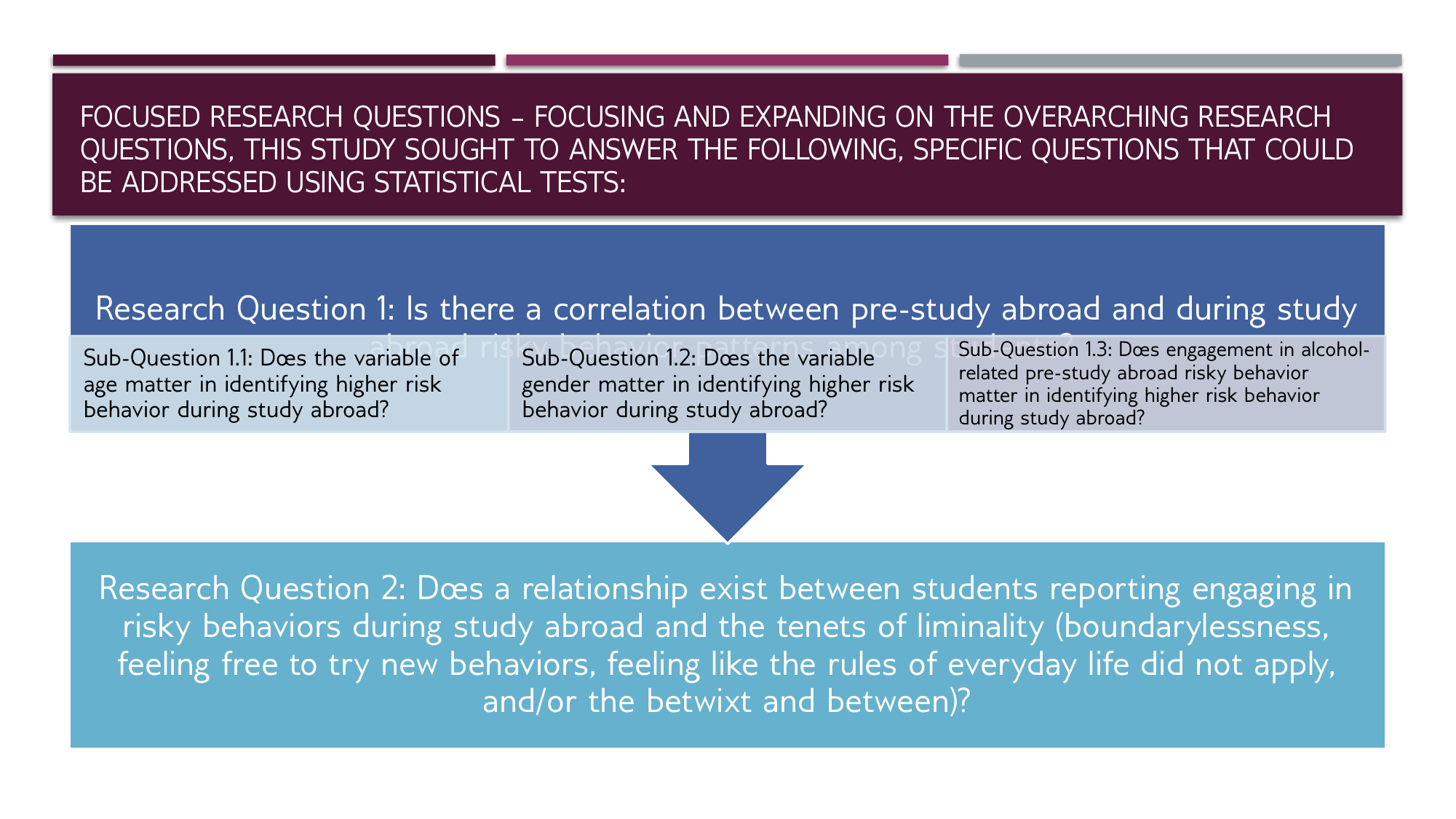

# Focused research questions – Focusing and expanding on the overarching research questions, this study sought to answer the following, specific questions that could be addressed using statistical tests:
Research Question 2: Does a relationship exist between students reporting engaging in risky behaviors during study abroad and the tenets of liminality (boundarylessness, feeling free to try new behaviors, feeling like the rules of everyday life did not apply, and/or the betwixt and between)?
Research Question 1: Is there a correlation between pre-study abroad and during study abroad risky behavior patterns among students?
Sub-Question 1.1: Does the variable of age matter in identifying higher risk behavior during study abroad?
Sub-Question 1.2: Does the variable gender matter in identifying higher risk behavior during study abroad?
Sub-Question 1.3: Does engagement in alcohol-related pre-study abroad risky behavior matter in identifying higher risk behavior during study abroad?